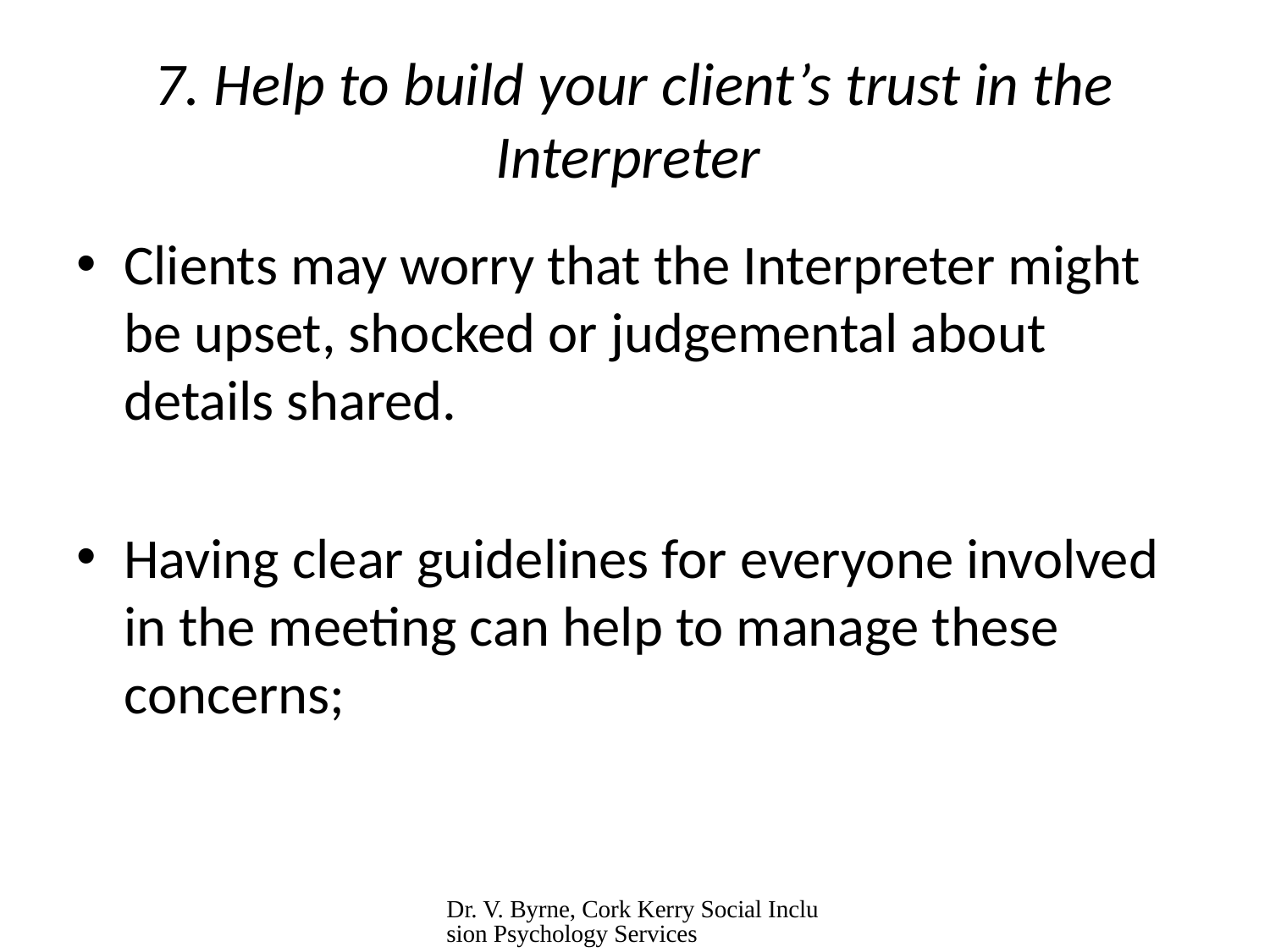

# 7. Help to build your client’s trust in the Interpreter
Clients may worry that the Interpreter might be upset, shocked or judgemental about details shared.

Having clear guidelines for everyone involved in the meeting can help to manage these concerns;
Dr. V. Byrne, Cork Kerry Social Inclusion Psychology Services